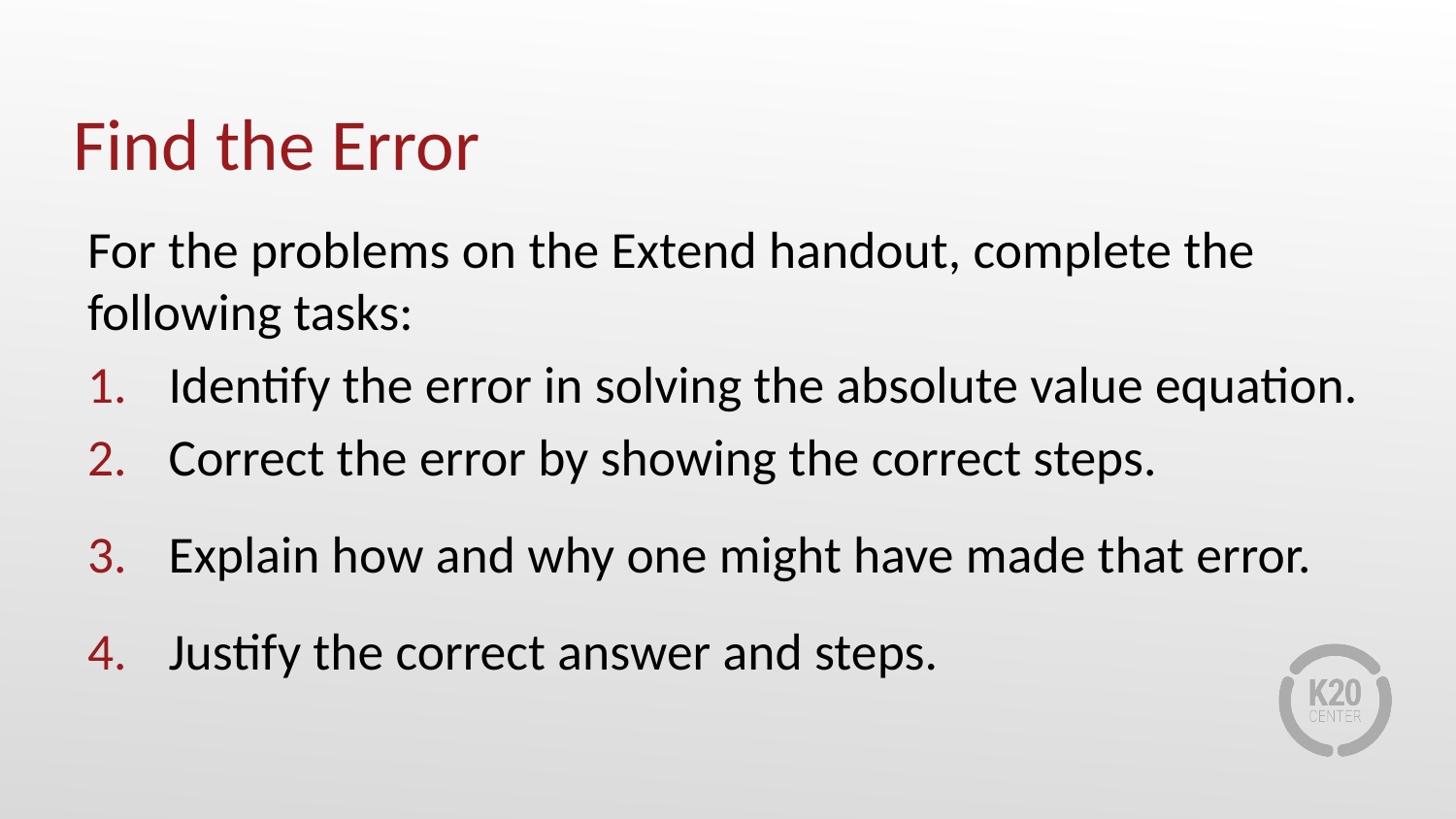

# Find the Error
For the problems on the Extend handout, complete the following tasks:
Identify the error in solving the absolute value equation.
Correct the error by showing the correct steps.
Explain how and why one might have made that error.
Justify the correct answer and steps.